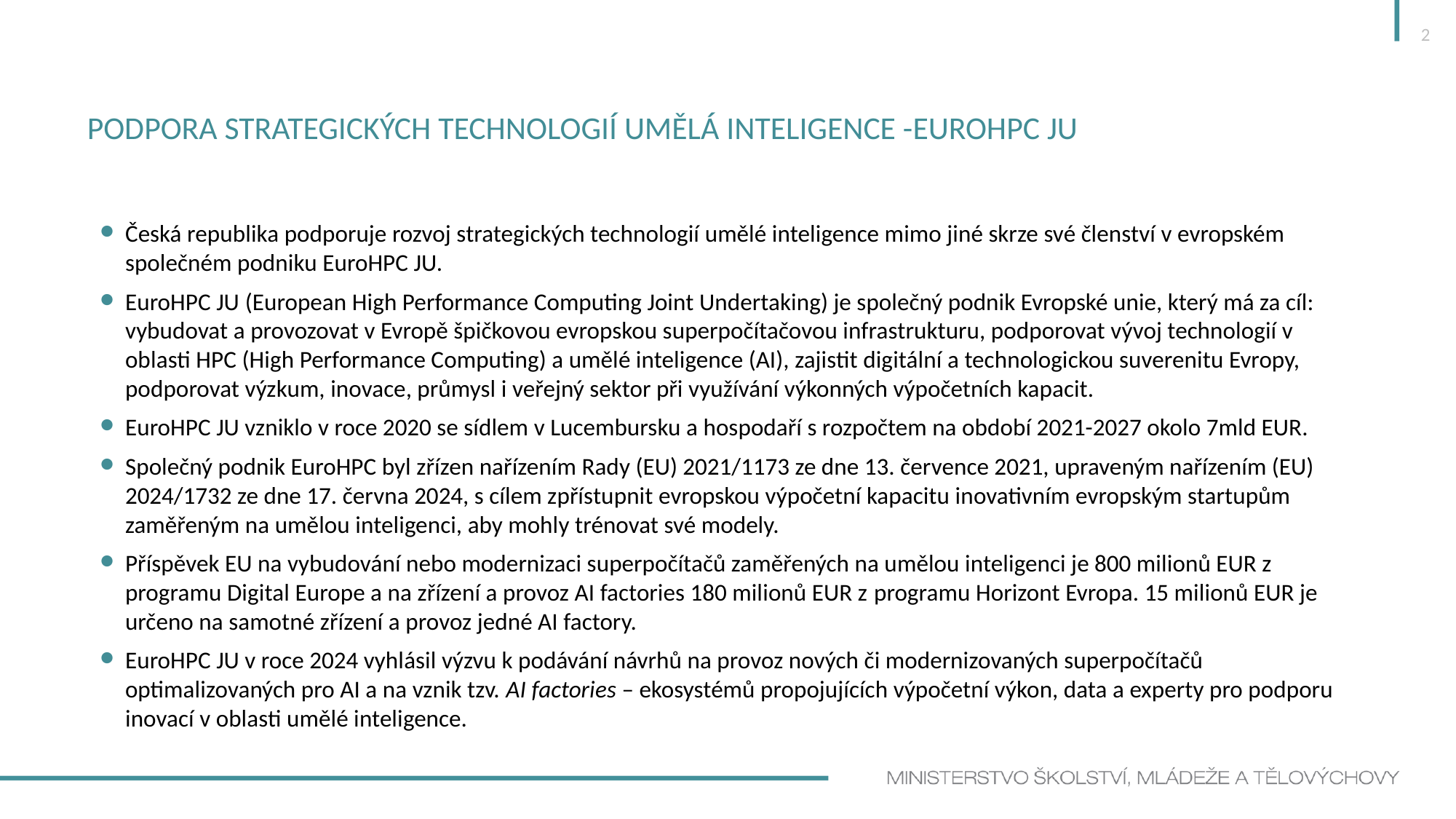

2
# Podpora strategických technologií Umělá inteligence -EUROHPC JU
Česká republika podporuje rozvoj strategických technologií umělé inteligence mimo jiné skrze své členství v evropském společném podniku EuroHPC JU.
EuroHPC JU (European High Performance Computing Joint Undertaking) je společný podnik Evropské unie, který má za cíl: vybudovat a provozovat v Evropě špičkovou evropskou superpočítačovou infrastrukturu, podporovat vývoj technologií v oblasti HPC (High Performance Computing) a umělé inteligence (AI), zajistit digitální a technologickou suverenitu Evropy, podporovat výzkum, inovace, průmysl i veřejný sektor při využívání výkonných výpočetních kapacit.
EuroHPC JU vzniklo v roce 2020 se sídlem v Lucembursku a hospodaří s rozpočtem na období 2021-2027 okolo 7mld EUR.
Společný podnik EuroHPC byl zřízen nařízením Rady (EU) 2021/1173 ze dne 13. července 2021, upraveným nařízením (EU) 2024/1732 ze dne 17. června 2024, s cílem zpřístupnit evropskou výpočetní kapacitu inovativním evropským startupům zaměřeným na umělou inteligenci, aby mohly trénovat své modely.
Příspěvek EU na vybudování nebo modernizaci superpočítačů zaměřených na umělou inteligenci je 800 milionů EUR z programu Digital Europe a na zřízení a provoz AI factories 180 milionů EUR z programu Horizont Evropa. 15 milionů EUR je určeno na samotné zřízení a provoz jedné AI factory.
EuroHPC JU v roce 2024 vyhlásil výzvu k podávání návrhů na provoz nových či modernizovaných superpočítačů optimalizovaných pro AI a na vznik tzv. AI factories – ekosystémů propojujících výpočetní výkon, data a experty pro podporu inovací v oblasti umělé inteligence.